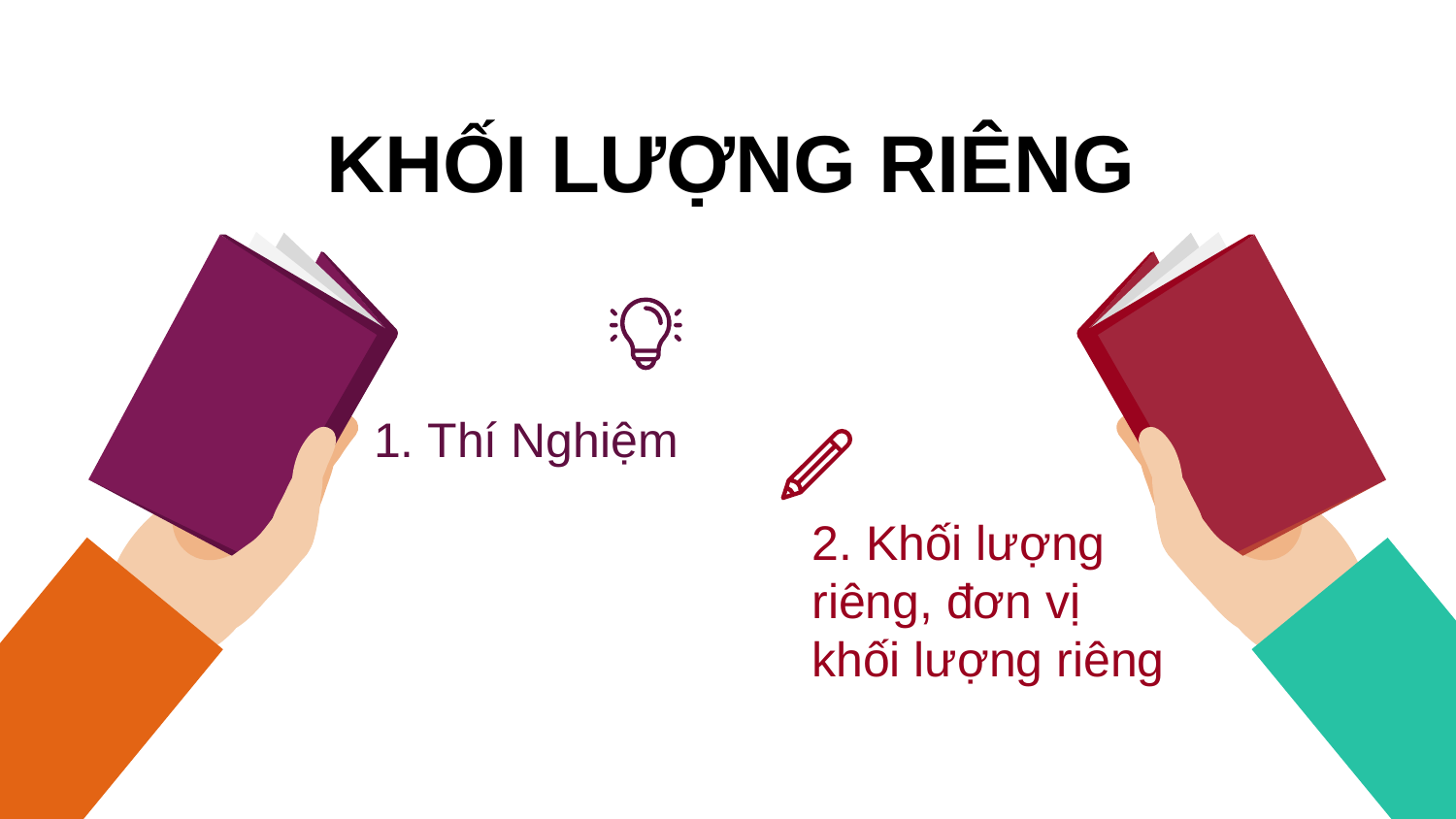

# KHỐI LƯỢNG RIÊNG

1. Thí Nghiệm

2. Khối lượng riêng, đơn vị khối lượng riêng